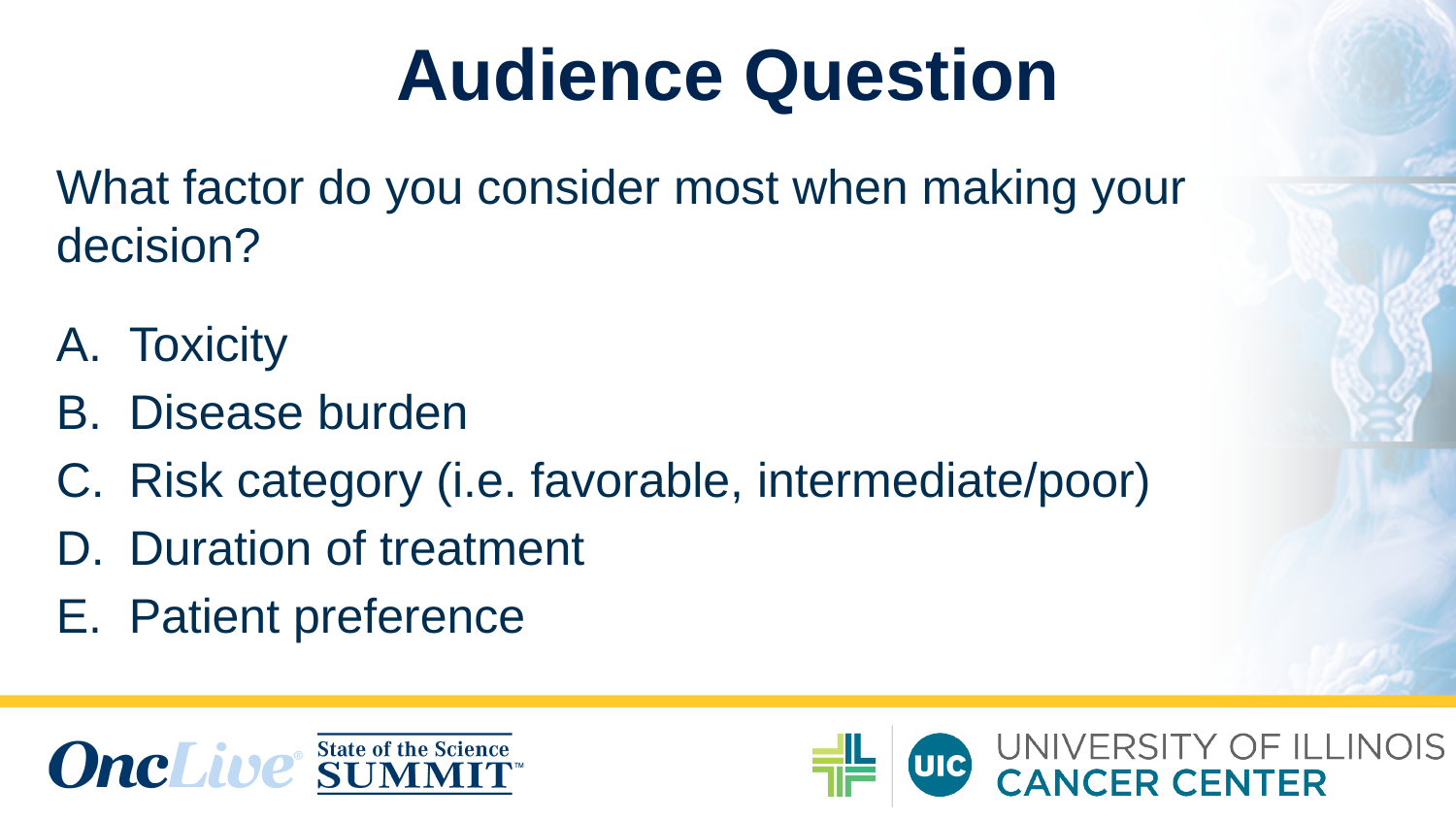

# Audience Question
What factor do you consider most when making your decision?

Toxicity
Disease burden
Risk category (i.e. favorable, intermediate/poor)
Duration of treatment
Patient preference